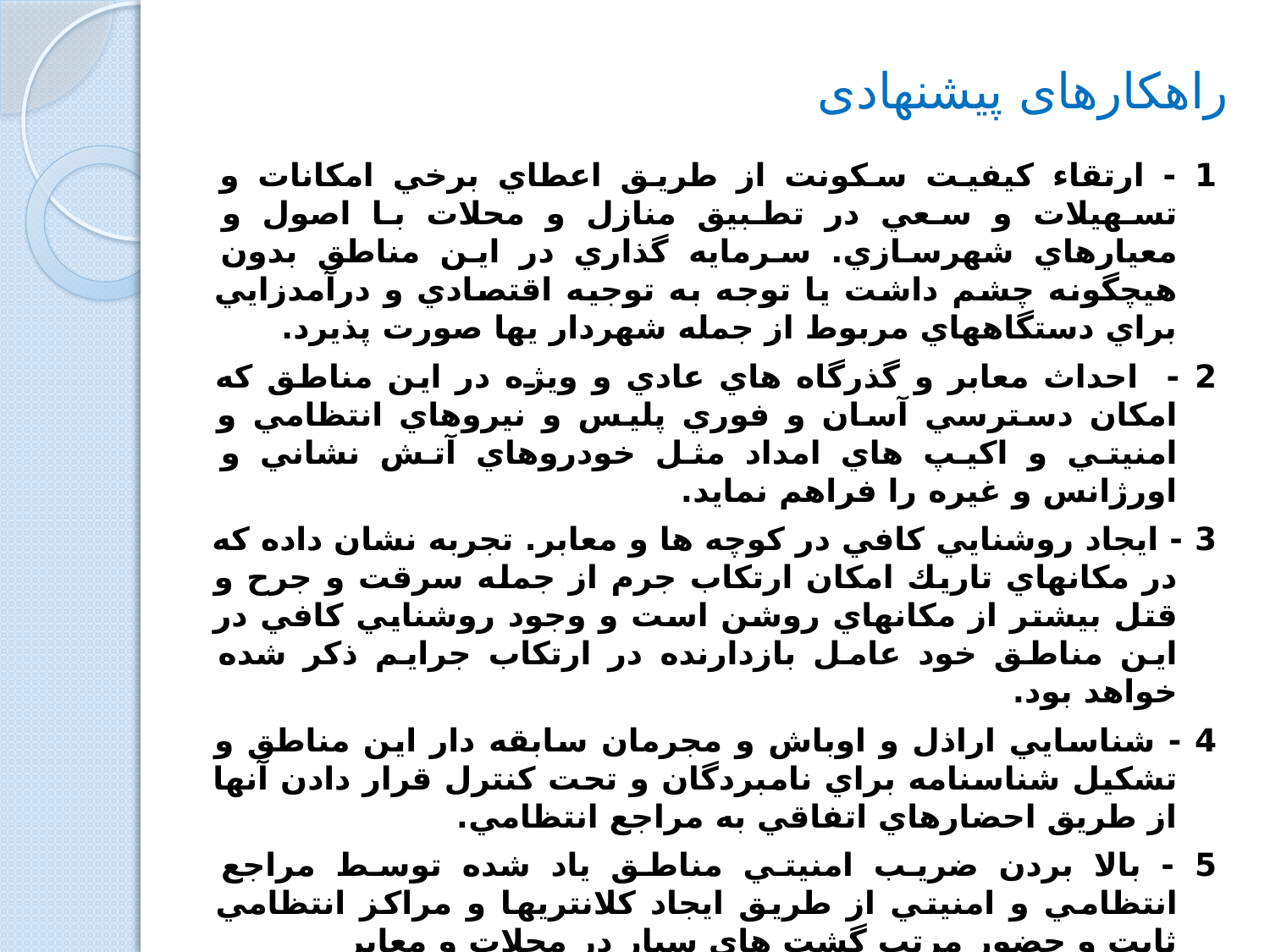

# راهکارهای پیشنهادی
1 - ارتقاء كيفيت سكونت از طريق اعطاي برخي امكانات و تسهيلات و سعي در تطبيق منازل و محلات با اصول و معيارهاي شهرسازي. سرمايه گذاري در اين مناطق بدون هيچگونه چشم داشت يا توجه به توجيه اقتصادي و درآمدزايي براي دستگاههاي مربوط از جمله شهردار يها صورت پذيرد.
2 -  احداث معابر و گذرگاه هاي عادي و ويژه در اين مناطق كه امكان دسترسي آسان و فوري پليس و نيروهاي انتظامي و امنيتي و اكيپ هاي امداد مثل خودروهاي آتش نشاني و اورژانس و غيره را فراهم نمايد.
3 - ايجاد روشنايي كافي در كوچه ها و معابر. تجربه نشان داده كه در مكانهاي تاريك امكان ارتكاب جرم از جمله سرقت و جرح و قتل بيشتر از مكانهاي روشن است و وجود روشنايي كافي در اين مناطق خود عامل بازدارنده در ارتكاب جرايم ذكر شده خواهد بود.
4 - شناسايي اراذل و اوباش و مجرمان سابقه دار اين مناطق و تشكيل شناسنامه براي نامبردگان و تحت كنترل قرار دادن آنها از طريق احضارهاي اتفاقي به مراجع انتظامي.
5 - بالا بردن ضريب امنيتي مناطق ياد شده توسط مراجع انتظامي و امنيتي از طريق ايجاد كلانتريها و مراكز انتظامي ثابت و حضور مرتب گشت هاي سيار در محلات و معابر
6 - تعطيلي سريع مراكز صنفي فاقد مجوز و پروانه كسب و الزام آنها جهت اخذ مجوز و پروانه كسب و ساير مجوزهاي لازم و سپس نظارت كامل و دقيق نسبت به فعاليت مراكز ياد شده و برخورد قاطع با افراد متخلف توسط واحدهاي اماكن عمومي نيروي انتظامي